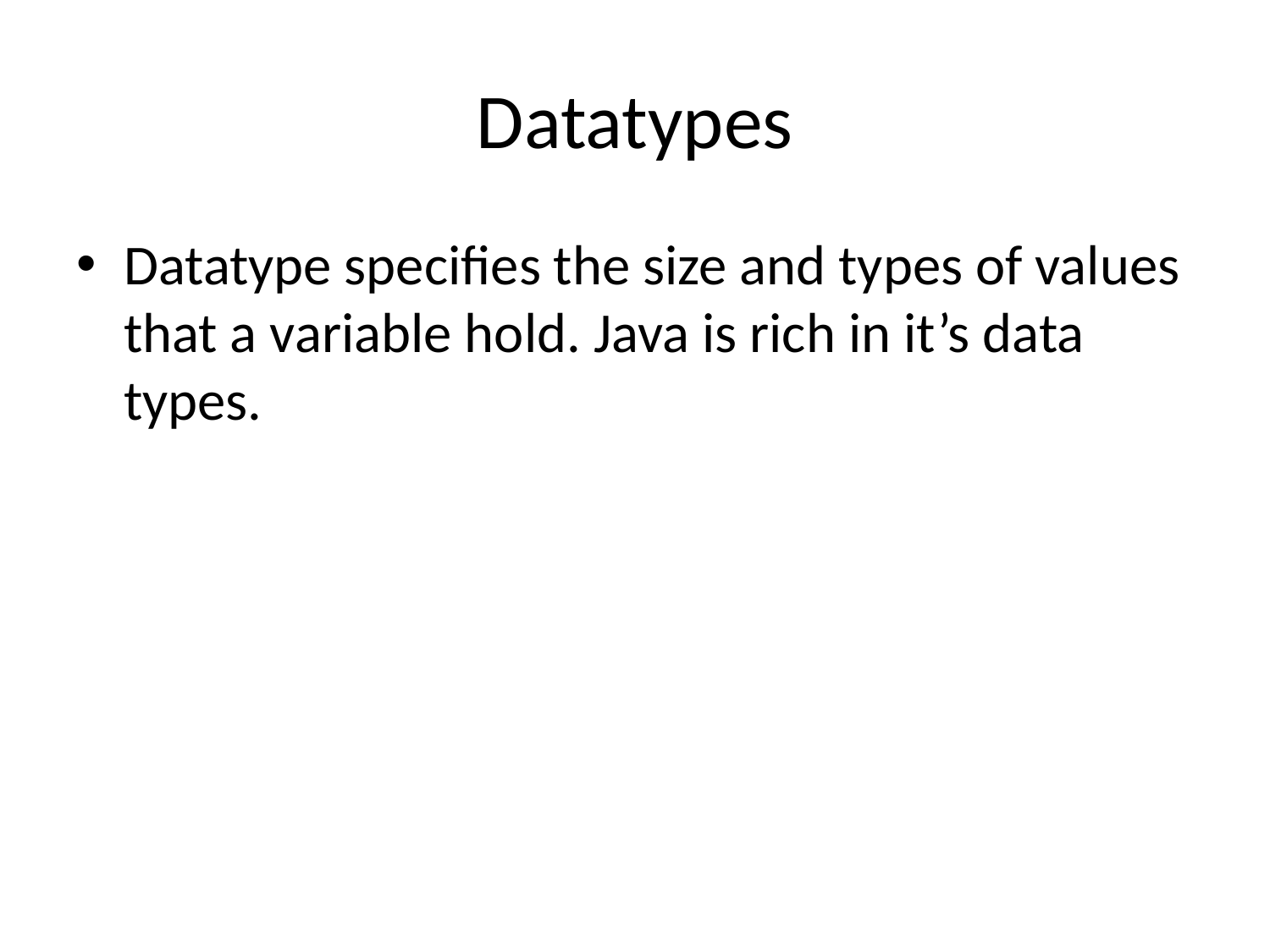

# Datatypes
Datatype specifies the size and types of values that a variable hold. Java is rich in it’s data types.